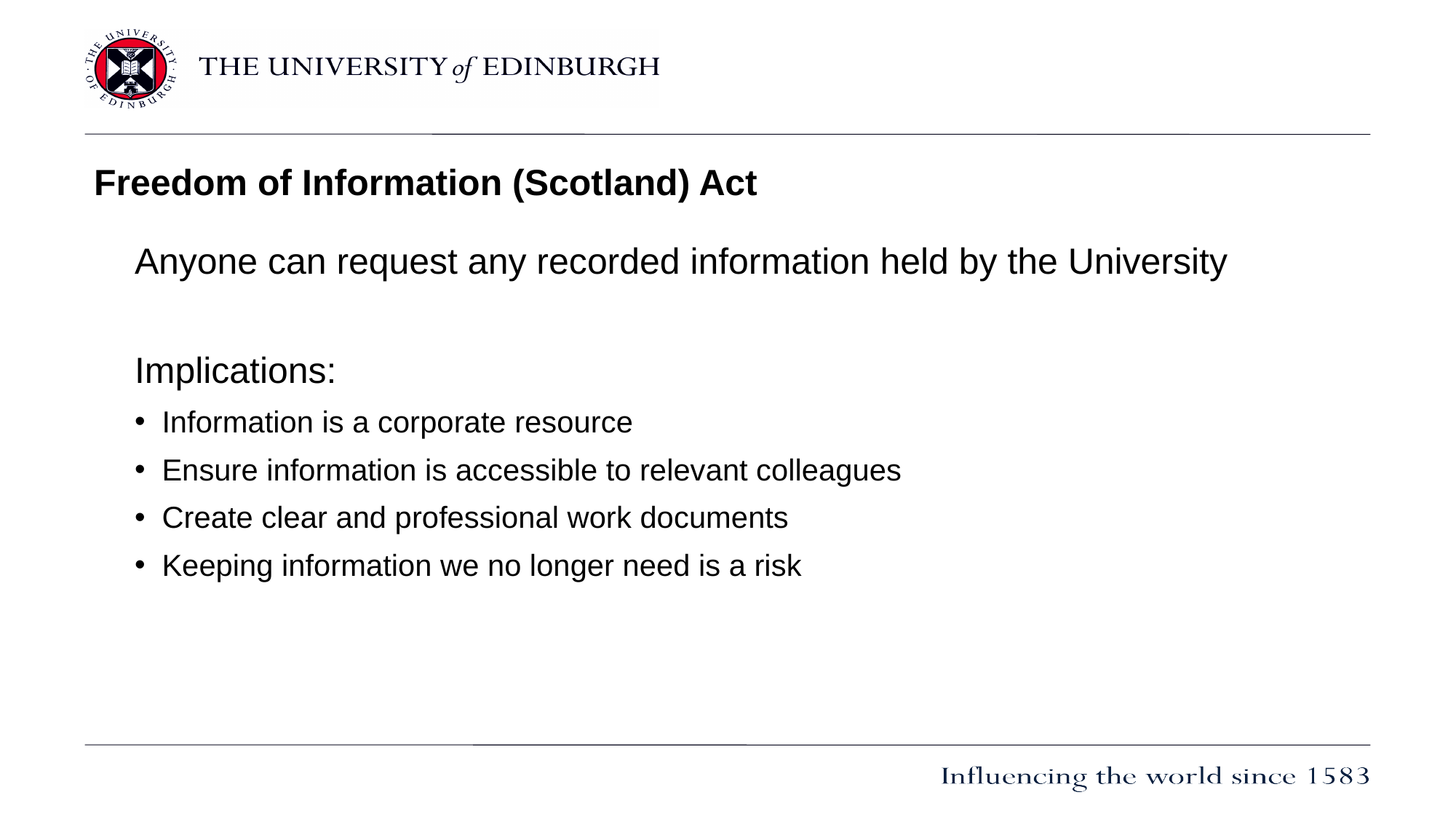

# Freedom of Information (Scotland) Act
Anyone can request any recorded information held by the University

Implications:
Information is a corporate resource
Ensure information is accessible to relevant colleagues
Create clear and professional work documents
Keeping information we no longer need is a risk